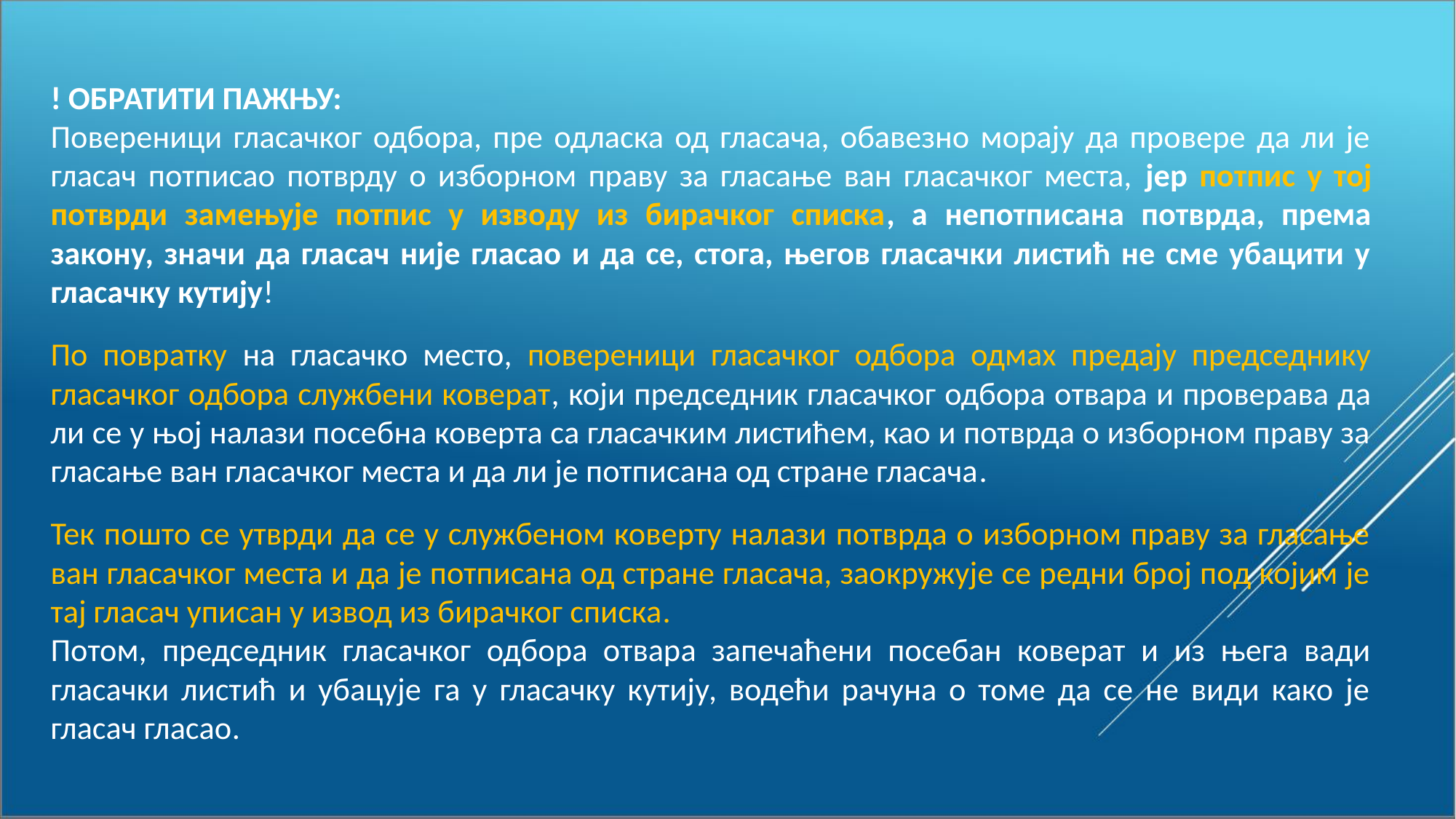

! ОБРАТИТИ ПАЖЊУ:
Повереници гласачког одбора, пре одласка од гласача, обавезно морају да провере да ли је гласач потписао потврду о изборном праву за гласање ван гласачког места, јер потпис у тој потврди замењује потпис у изводу из бирачког списка, а непотписана потврда, према закону, значи да гласач није гласао и да се, стога, његов гласачки листић не сме убацити у гласачку кутију!

По повратку на гласачко место, повереници гласачког одбора одмах предају председнику гласачког одбора службени коверат, који председник гласачког одбора отвара и проверава да ли се у њој налази посебна коверта са гласачким листићем, као и потврда о изборном праву за гласање ван гласачког места и да ли је потписана од стране гласача.

Тек пошто се утврди да се у службеном коверту налази потврда о изборном праву за гласање ван гласачког места и да је потписана од стране гласача, заокружује се редни број под којим је тај гласач уписан у извод из бирачког списка.
Потом, председник гласачког одбора отвара запечаћени посебан коверат и из њега вади гласачки листић и убацује га у гласачку кутију, водећи рачуна о томе да се не види како је гласач гласао.